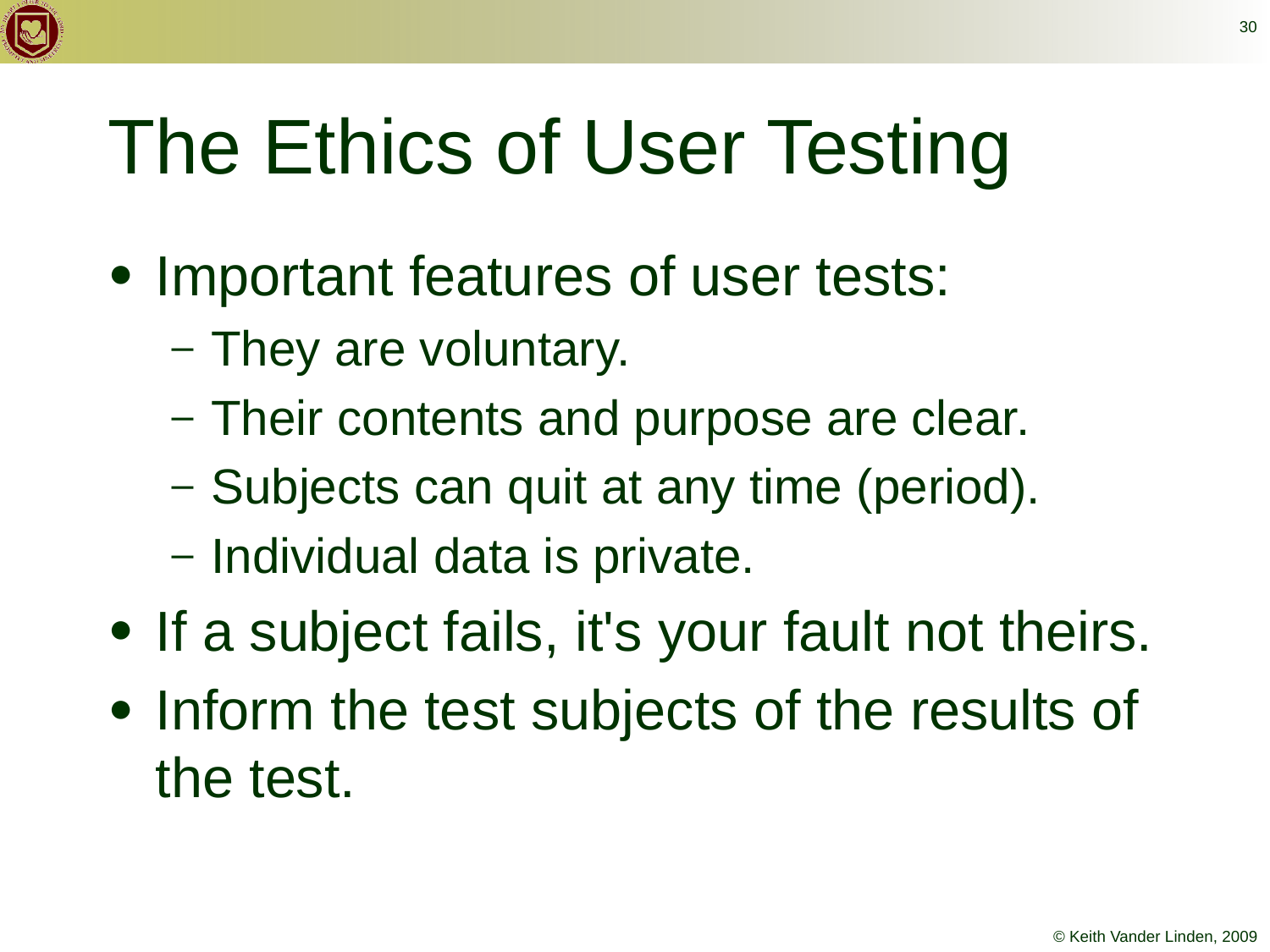

30
# The Ethics of User Testing
Important features of user tests:
They are voluntary.
Their contents and purpose are clear.
Subjects can quit at any time (period).
Individual data is private.
If a subject fails, it's your fault not theirs.
Inform the test subjects of the results of the test.